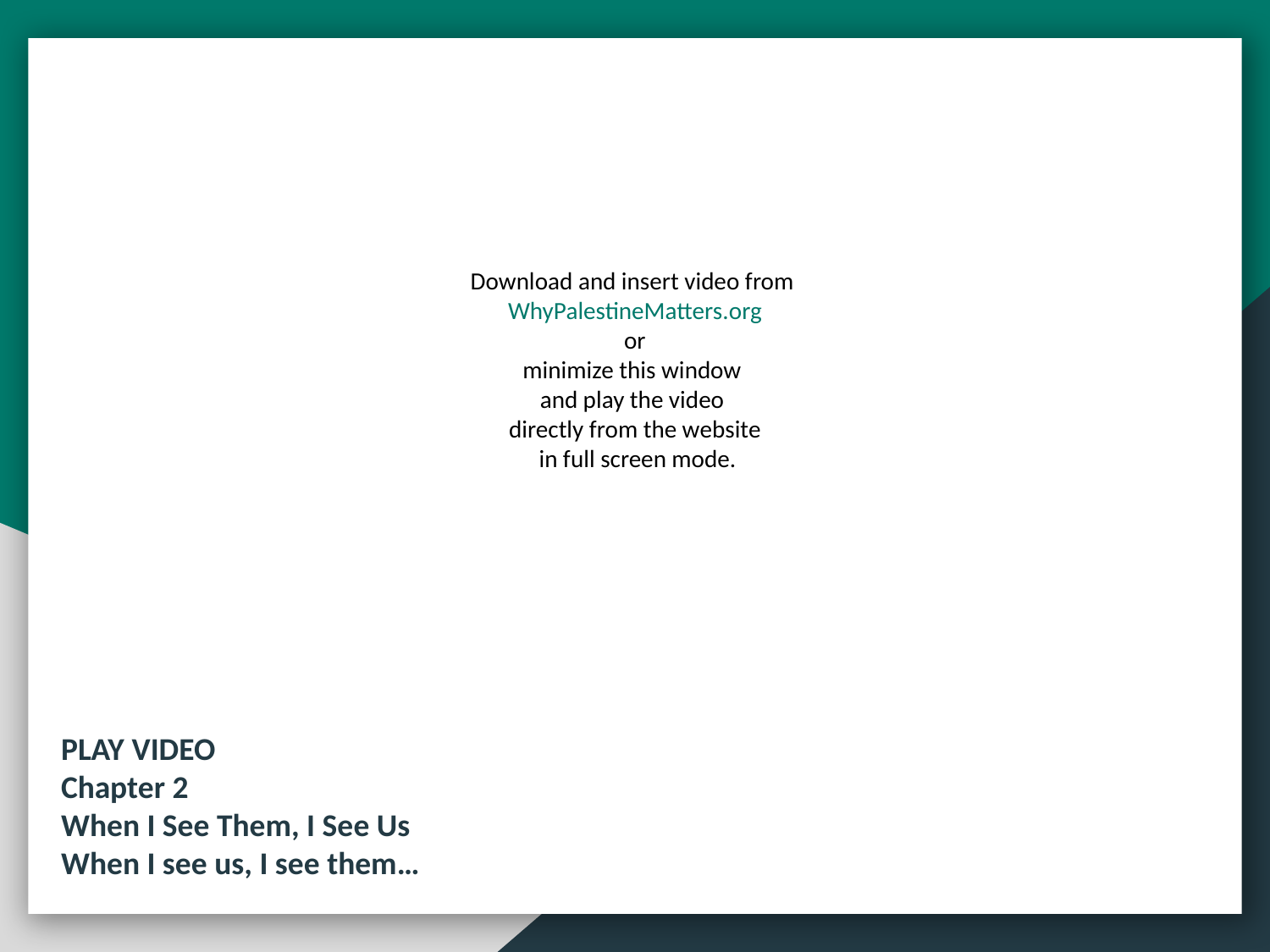

PLAY VIDEO
Chapter 2
When I See Them, I See Us
When I see us, I see them…